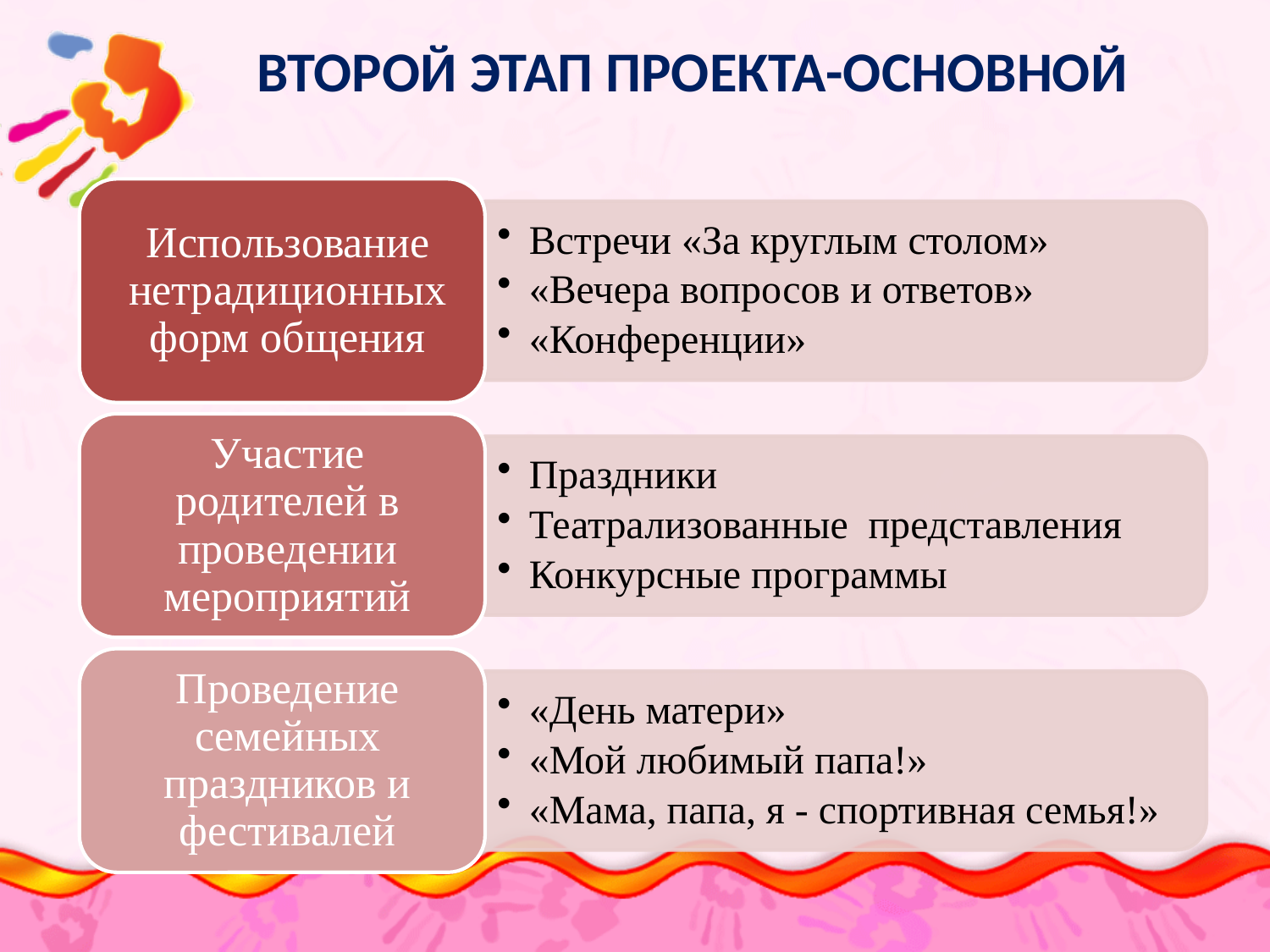

# ВТОРОЙ ЭТАП ПРОЕКТА-ОСНОВНОЙ
Встречи «За круглым столом»
«Вечера вопросов и ответов»
«Конференции»
Использование нетрадиционных форм общения
Праздники
Театрализованные  представления
Конкурсные программы
Участие родителей в проведении мероприятий
«День матери»
«Мой любимый папа!»
«Мама, папа, я - спортивная семья!»
Проведение семейных праздников и фестивалей